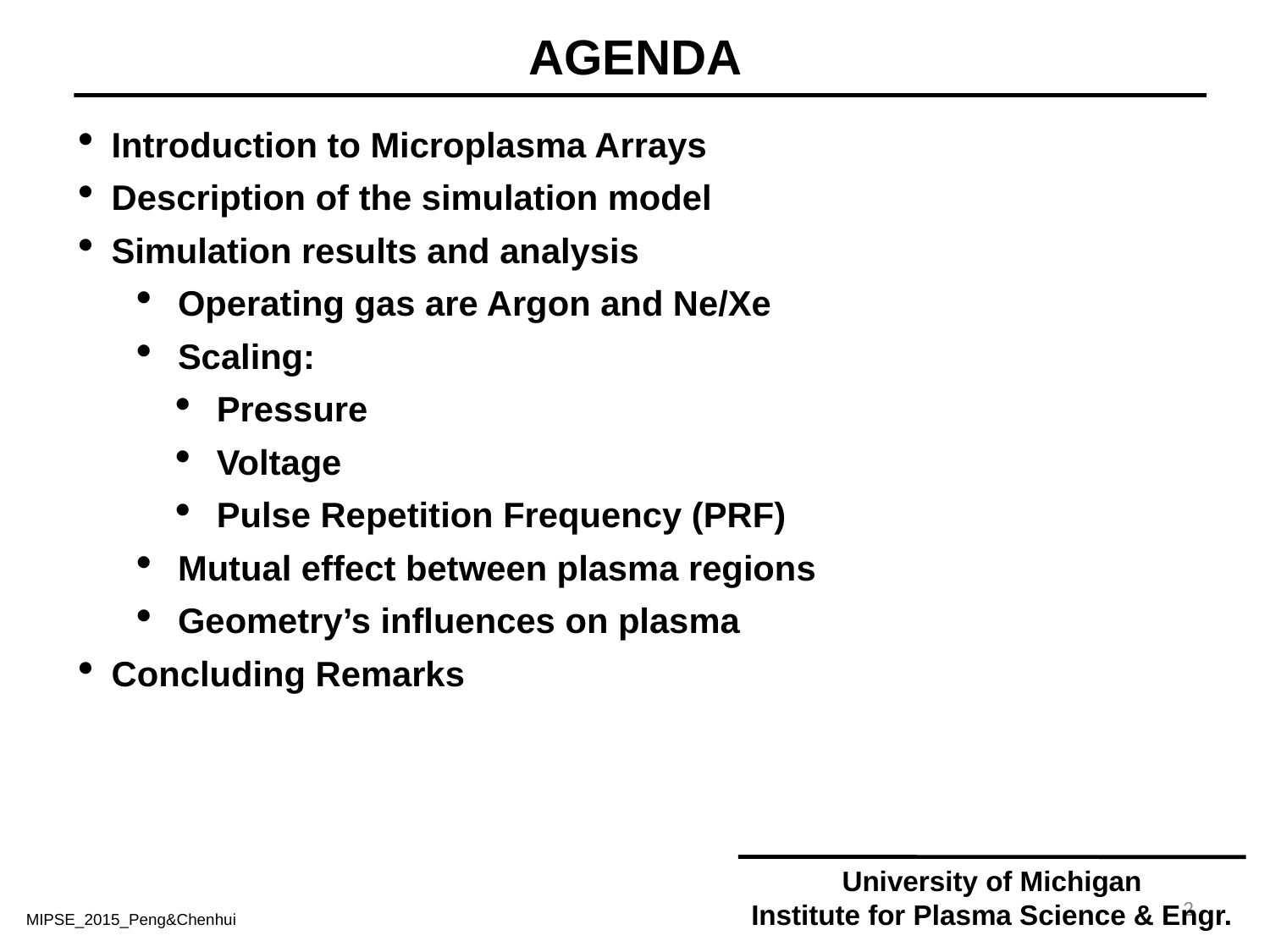

AGENDA

Introduction to Microplasma Arrays
Description of the simulation model
Simulation results and analysis
 Operating gas are Argon and Ne/Xe
 Scaling:
 Pressure
 Voltage
 Pulse Repetition Frequency (PRF)
 Mutual effect between plasma regions
 Geometry’s influences on plasma
Concluding Remarks

University of Michigan
Institute for Plasma Science & Engr.
2
MIPSE_2015_Peng&Chenhui